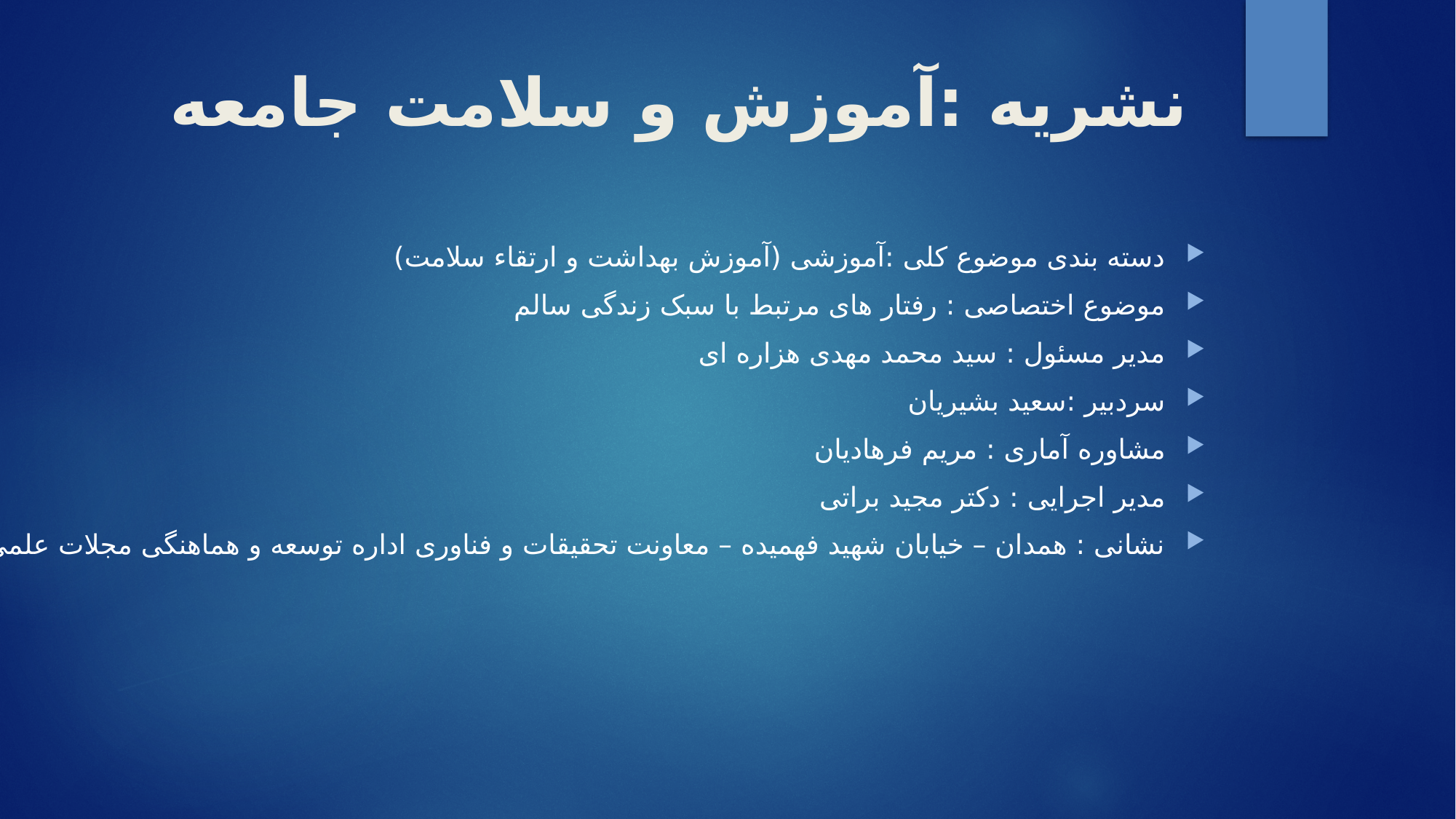

# نشریه :آموزش و سلامت جامعه
دسته بندی موضوع کلی :آموزشی (آموزش بهداشت و ارتقاء سلامت)
موضوع اختصاصی : رفتار های مرتبط با سبک زندگی سالم
مدیر مسئول : سید محمد مهدی هزاره ای
سردبیر :سعید بشیریان
مشاوره آماری : مریم فرهادیان
مدیر اجرایی : دکتر مجید براتی
نشانی : همدان – خیابان شهید فهمیده – معاونت تحقیقات و فناوری اداره توسعه و هماهنگی مجلات علمی